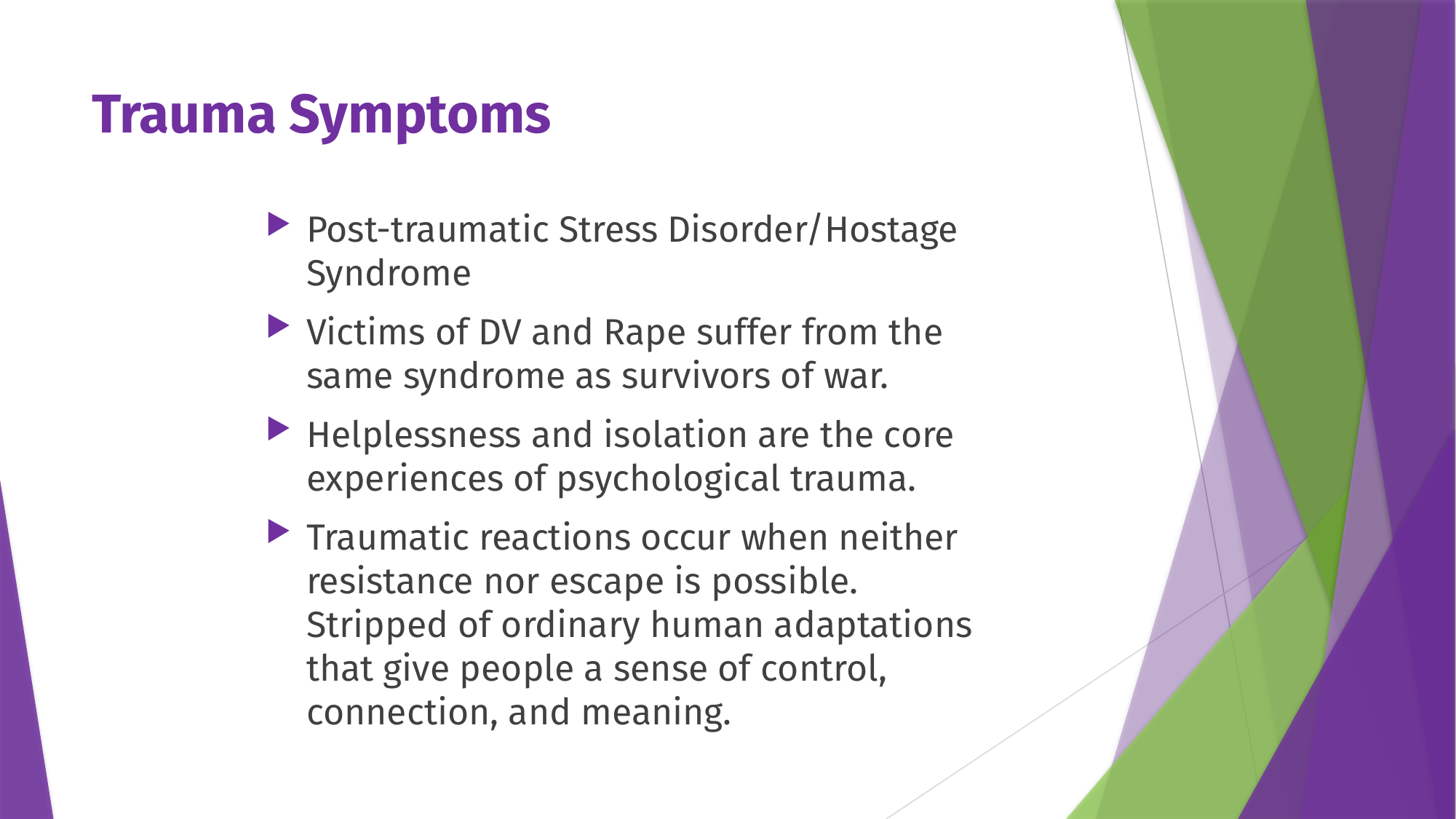

# Trauma Symptoms
Post-traumatic Stress Disorder/Hostage Syndrome
Victims of DV and Rape suffer from the same syndrome as survivors of war.
Helplessness and isolation are the core experiences of psychological trauma.
Traumatic reactions occur when neither resistance nor escape is possible. Stripped of ordinary human adaptations that give people a sense of control, connection, and meaning.